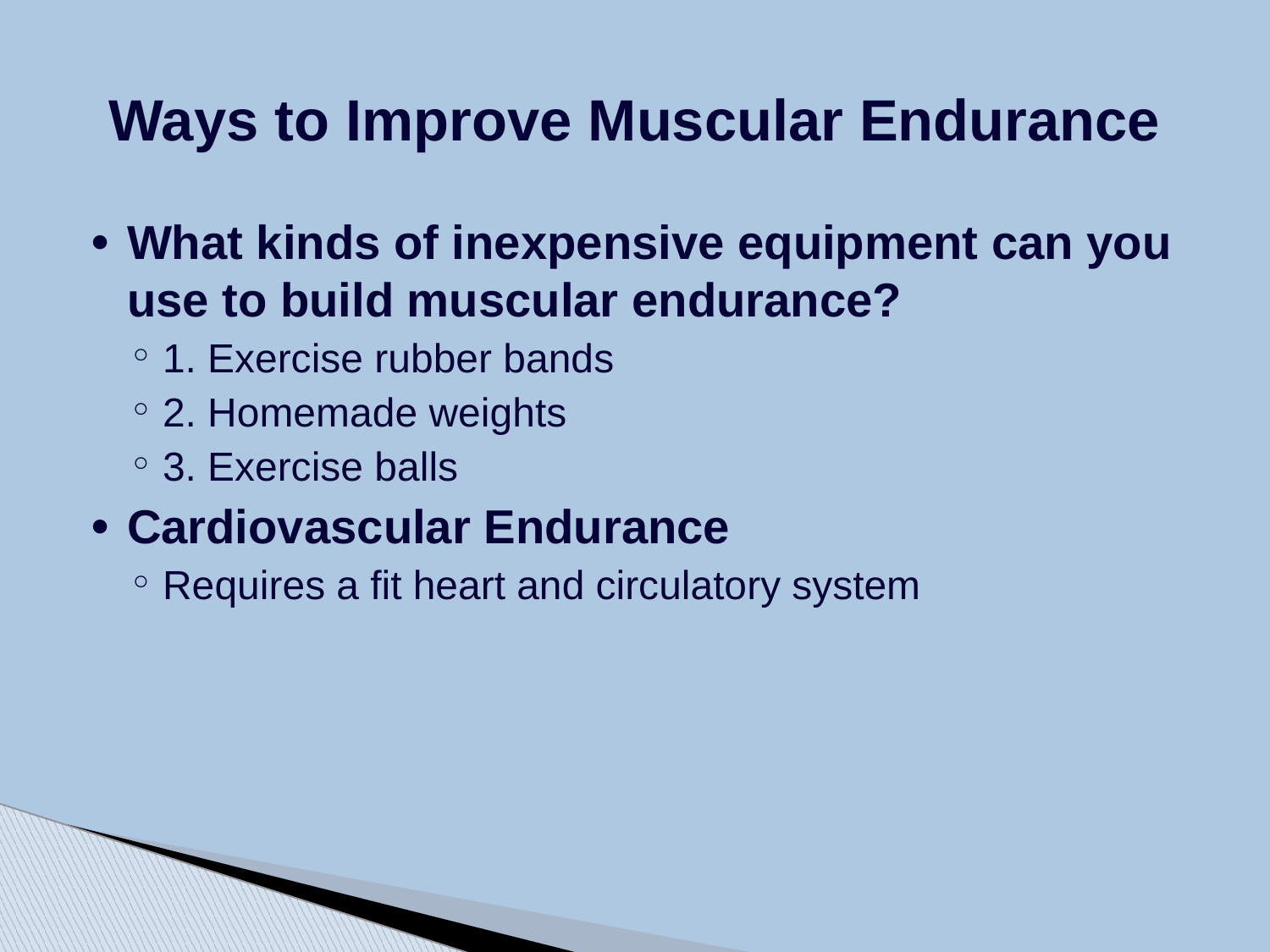

# Ways to Improve Muscular Endurance
What kinds of inexpensive equipment can you use to build muscular endurance?
1. Exercise rubber bands
2. Homemade weights
3. Exercise balls
Cardiovascular Endurance
Requires a fit heart and circulatory system